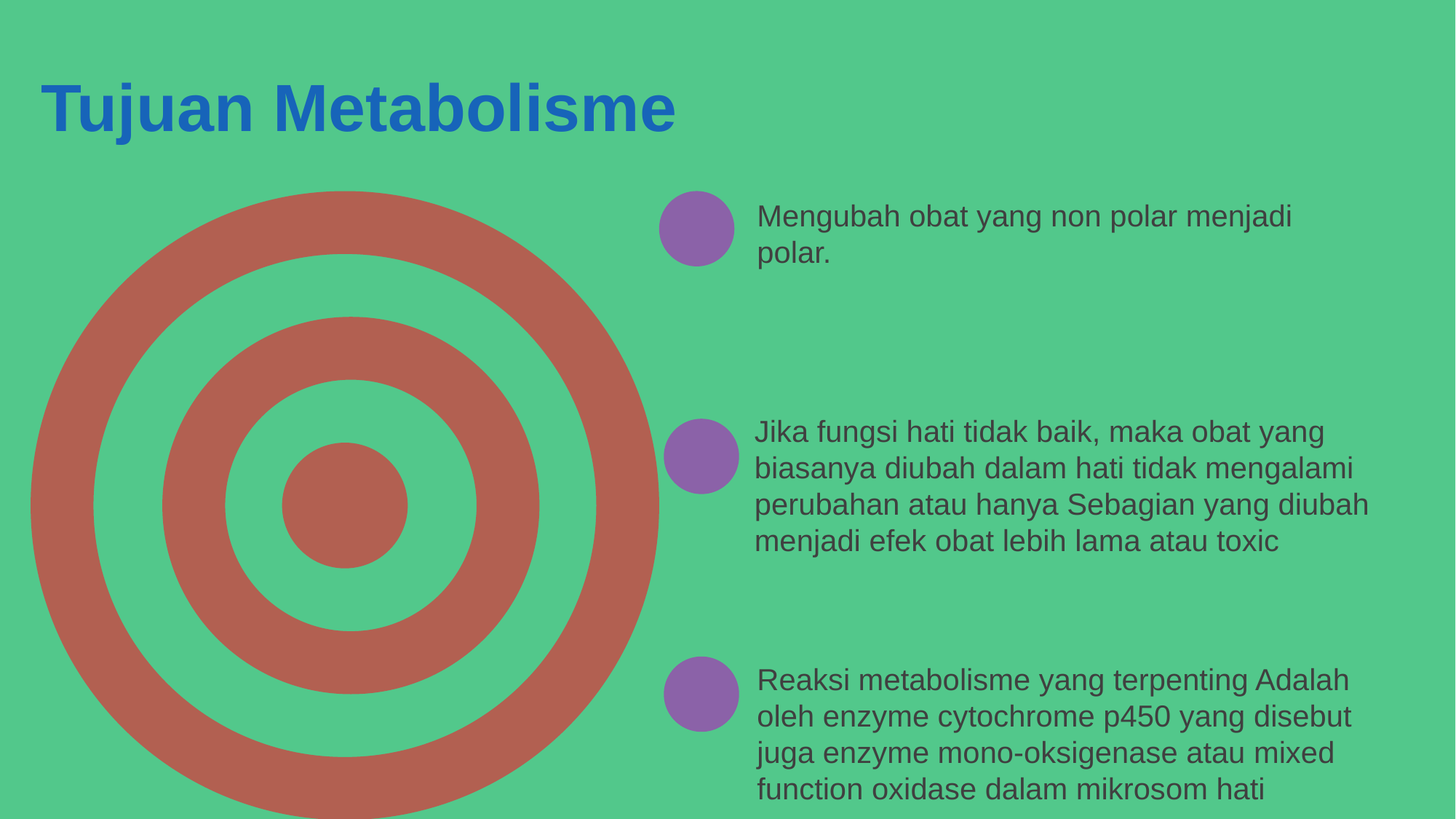

Tujuan Metabolisme

Mengubah obat yang non polar menjadi polar.

Jika fungsi hati tidak baik, maka obat yang biasanya diubah dalam hati tidak mengalami perubahan atau hanya Sebagian yang diubah menjadi efek obat lebih lama atau toxic

Reaksi metabolisme yang terpenting Adalah oleh enzyme cytochrome p450 yang disebut juga enzyme mono-oksigenase atau mixed function oxidase dalam mikrosom hati